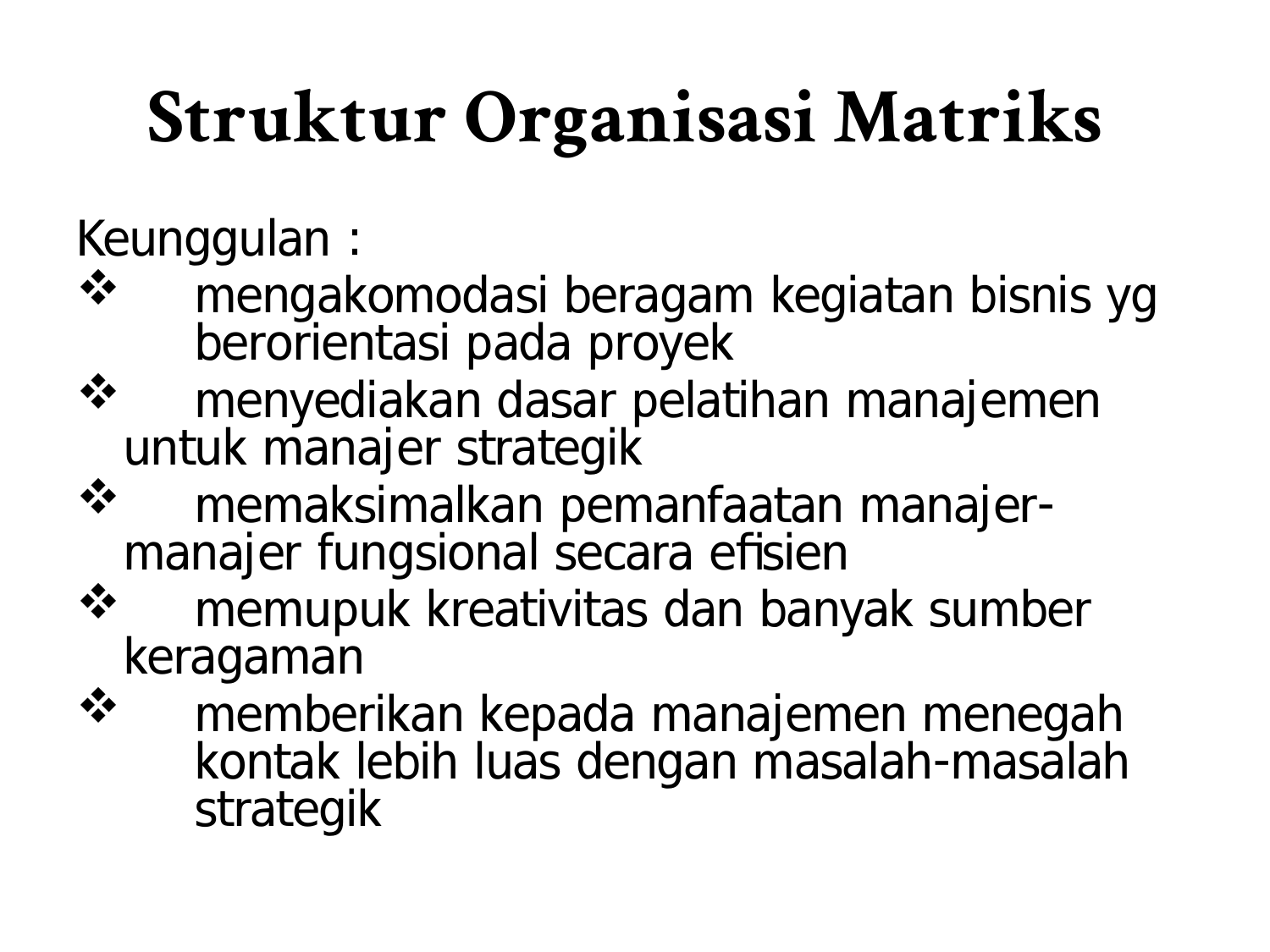

# Struktur Organisasi Matriks
Keunggulan :
 	mengakomodasi beragam kegiatan bisnis yg 	berorientasi pada proyek
 	menyediakan dasar pelatihan manajemen 	untuk manajer strategik
 	memaksimalkan pemanfaatan manajer-	manajer fungsional secara efisien
 	memupuk kreativitas dan banyak sumber 	keragaman
 	memberikan kepada manajemen menegah 	kontak lebih luas dengan masalah-masalah 	strategik